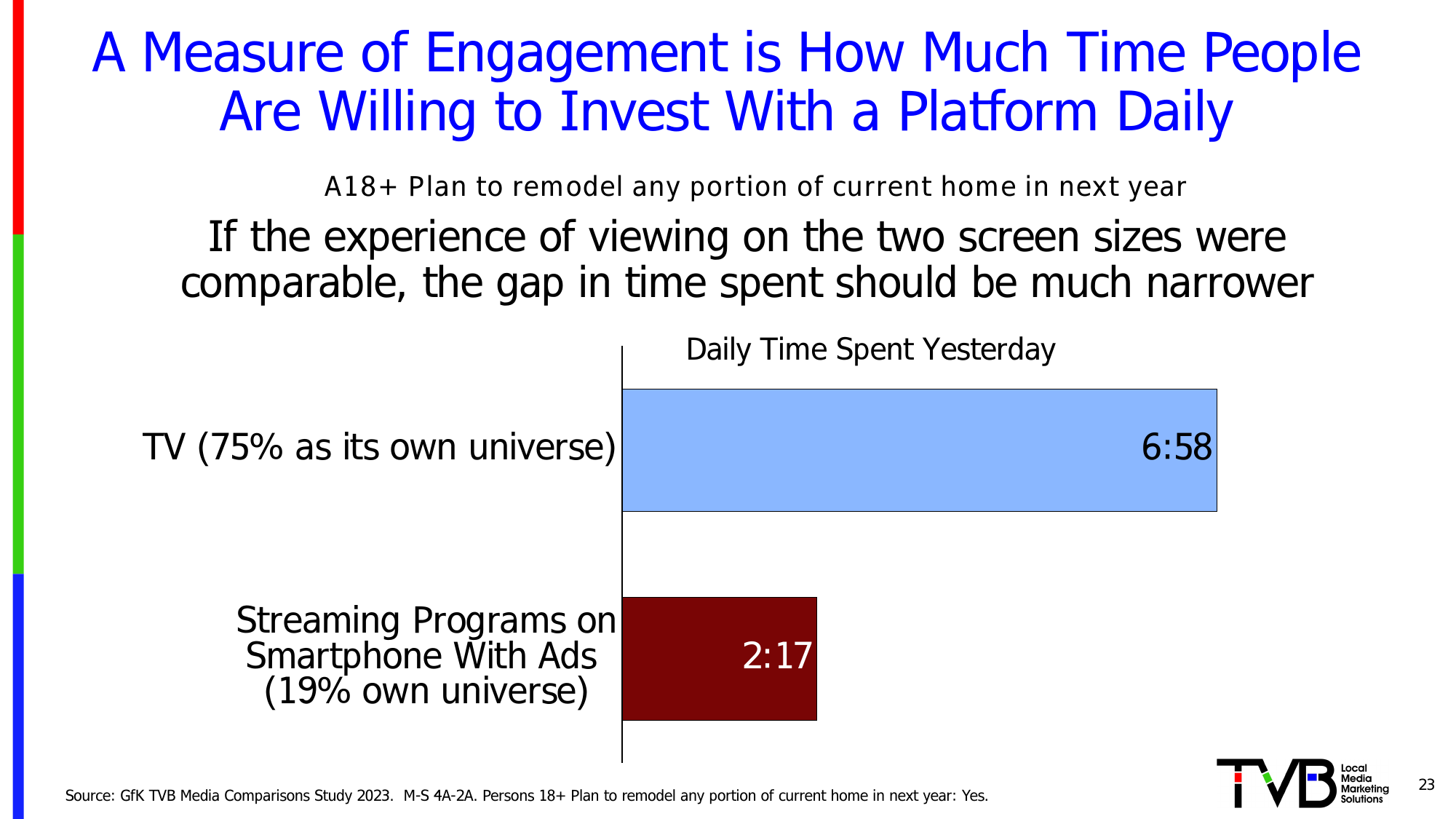

# A Measure of Engagement is How Much Time People Are Willing to Invest With a Platform Daily
A18+ Plan to remodel any portion of current home in next year
If the experience of viewing on the two screen sizes were comparable, the gap in time spent should be much narrower

[unsupported chart]

23
Source: GfK TVB Media Comparisons Study 2023.  M-S 4A-2A. Persons 18+ Plan to remodel any portion of current home in next year: Yes.